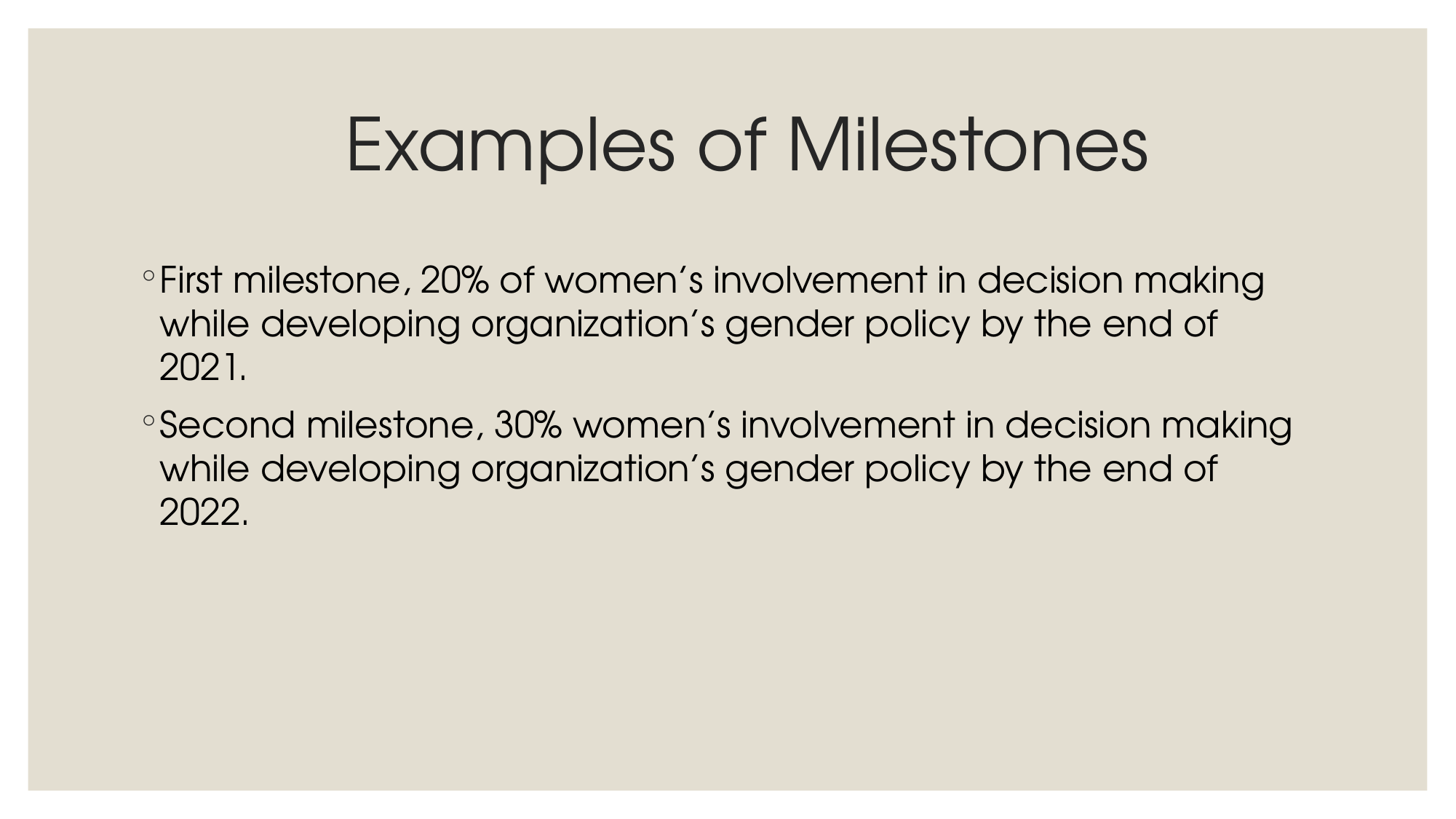

# Examples of Milestones
First milestone, 20% of women’s involvement in decision making while developing organization’s gender policy by the end of 2021.
Second milestone, 30% women’s involvement in decision making while developing organization’s gender policy by the end of 2022.